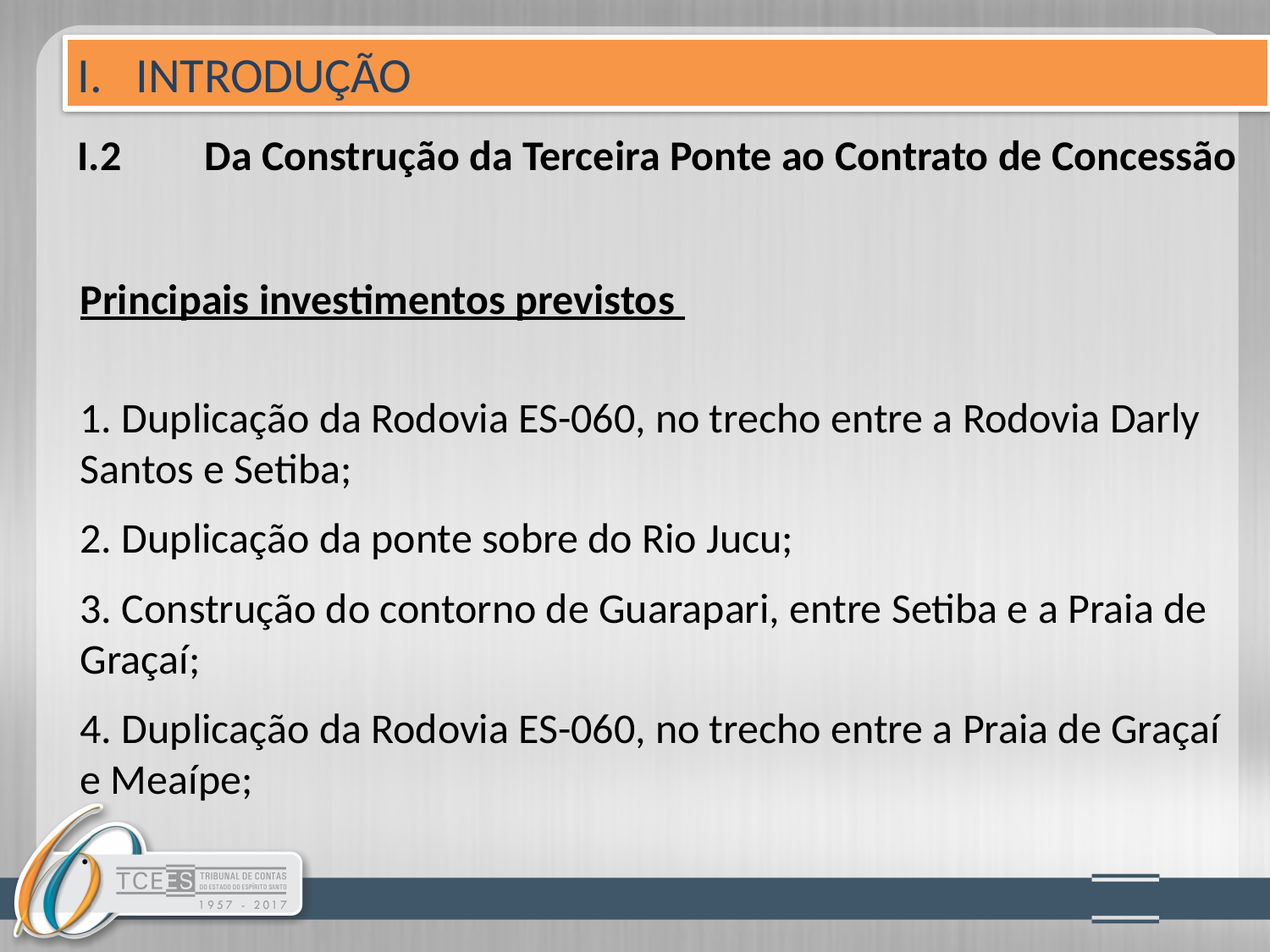

I.   INTRODUÇÃO
# I.2 	Da Construção da Terceira Ponte ao Contrato de Concessão

Principais investimentos previstos

1. Duplicação da Rodovia ES-060, no trecho entre a Rodovia Darly Santos e Setiba;
2. Duplicação da ponte sobre do Rio Jucu;
3. Construção do contorno de Guarapari, entre Setiba e a Praia de Graçaí;
4. Duplicação da Rodovia ES-060, no trecho entre a Praia de Graçaí e Meaípe;
.